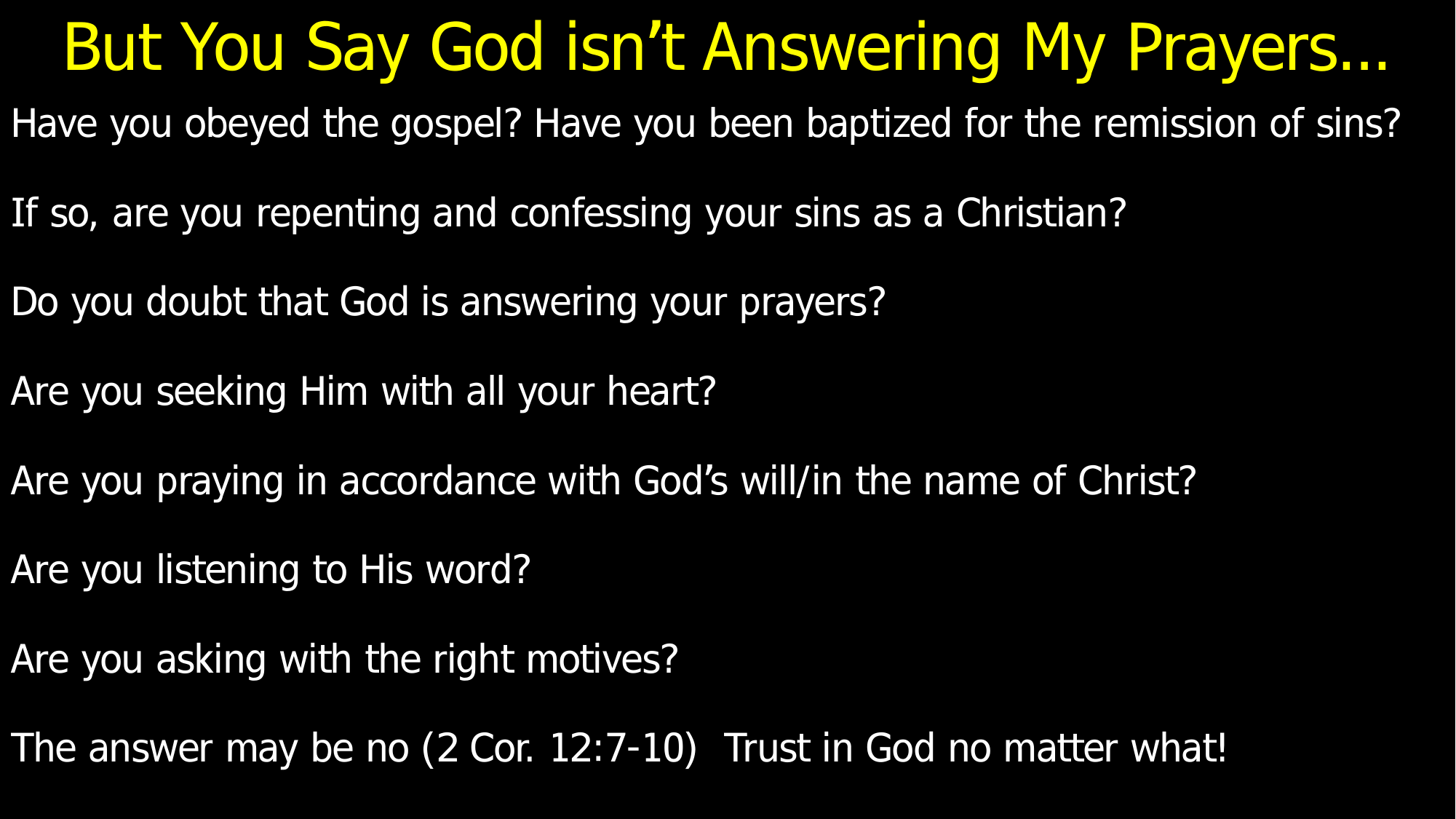

# But You Say God isn’t Answering My Prayers…
Have you obeyed the gospel? Have you been baptized for the remission of sins?

If so, are you repenting and confessing your sins as a Christian?

Do you doubt that God is answering your prayers?

Are you seeking Him with all your heart?

Are you praying in accordance with God’s will/in the name of Christ?

Are you listening to His word?

Are you asking with the right motives?

The answer may be no (2 Cor. 12:7-10)  Trust in God no matter what!